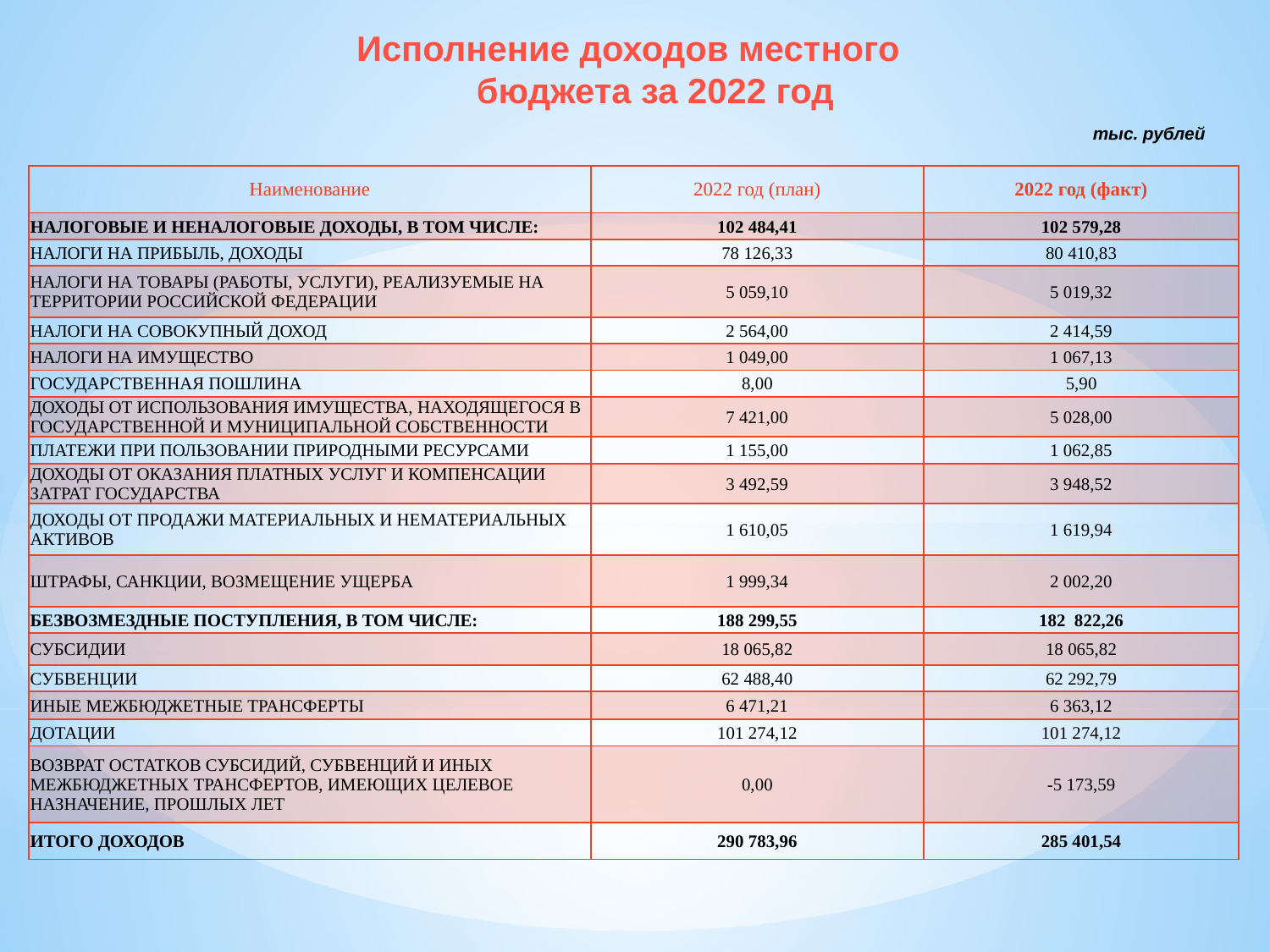

# Исполнение доходов местного бюджета за 2022 год
тыс. рублей
| Наименование | 2022 год (план) | 2022 год (факт) |
| --- | --- | --- |
| НАЛОГОВЫЕ И НЕНАЛОГОВЫЕ ДОХОДЫ, В ТОМ ЧИСЛЕ: | 102 484,41 | 102 579,28 |
| НАЛОГИ НА ПРИБЫЛЬ, ДОХОДЫ | 78 126,33 | 80 410,83 |
| НАЛОГИ НА ТОВАРЫ (РАБОТЫ, УСЛУГИ), РЕАЛИЗУЕМЫЕ НА ТЕРРИТОРИИ РОССИЙСКОЙ ФЕДЕРАЦИИ | 5 059,10 | 5 019,32 |
| НАЛОГИ НА СОВОКУПНЫЙ ДОХОД | 2 564,00 | 2 414,59 |
| НАЛОГИ НА ИМУЩЕСТВО | 1 049,00 | 1 067,13 |
| ГОСУДАРСТВЕННАЯ ПОШЛИНА | 8,00 | 5,90 |
| ДОХОДЫ ОТ ИСПОЛЬЗОВАНИЯ ИМУЩЕСТВА, НАХОДЯЩЕГОСЯ В ГОСУДАРСТВЕННОЙ И МУНИЦИПАЛЬНОЙ СОБСТВЕННОСТИ | 7 421,00 | 5 028,00 |
| ПЛАТЕЖИ ПРИ ПОЛЬЗОВАНИИ ПРИРОДНЫМИ РЕСУРСАМИ | 1 155,00 | 1 062,85 |
| ДОХОДЫ ОТ ОКАЗАНИЯ ПЛАТНЫХ УСЛУГ И КОМПЕНСАЦИИ ЗАТРАТ ГОСУДАРСТВА | 3 492,59 | 3 948,52 |
| ДОХОДЫ ОТ ПРОДАЖИ МАТЕРИАЛЬНЫХ И НЕМАТЕРИАЛЬНЫХ АКТИВОВ | 1 610,05 | 1 619,94 |
| ШТРАФЫ, САНКЦИИ, ВОЗМЕЩЕНИЕ УЩЕРБА | 1 999,34 | 2 002,20 |
| БЕЗВОЗМЕЗДНЫЕ ПОСТУПЛЕНИЯ, В ТОМ ЧИСЛЕ: | 188 299,55 | 182 822,26 |
| СУБСИДИИ | 18 065,82 | 18 065,82 |
| СУБВЕНЦИИ | 62 488,40 | 62 292,79 |
| ИНЫЕ МЕЖБЮДЖЕТНЫЕ ТРАНСФЕРТЫ | 6 471,21 | 6 363,12 |
| ДОТАЦИИ | 101 274,12 | 101 274,12 |
| ВОЗВРАТ ОСТАТКОВ СУБСИДИЙ, СУБВЕНЦИЙ И ИНЫХ МЕЖБЮДЖЕТНЫХ ТРАНСФЕРТОВ, ИМЕЮЩИХ ЦЕЛЕВОЕ НАЗНАЧЕНИЕ, ПРОШЛЫХ ЛЕТ | 0,00 | -5 173,59 |
| ИТОГО ДОХОДОВ | 290 783,96 | 285 401,54 |